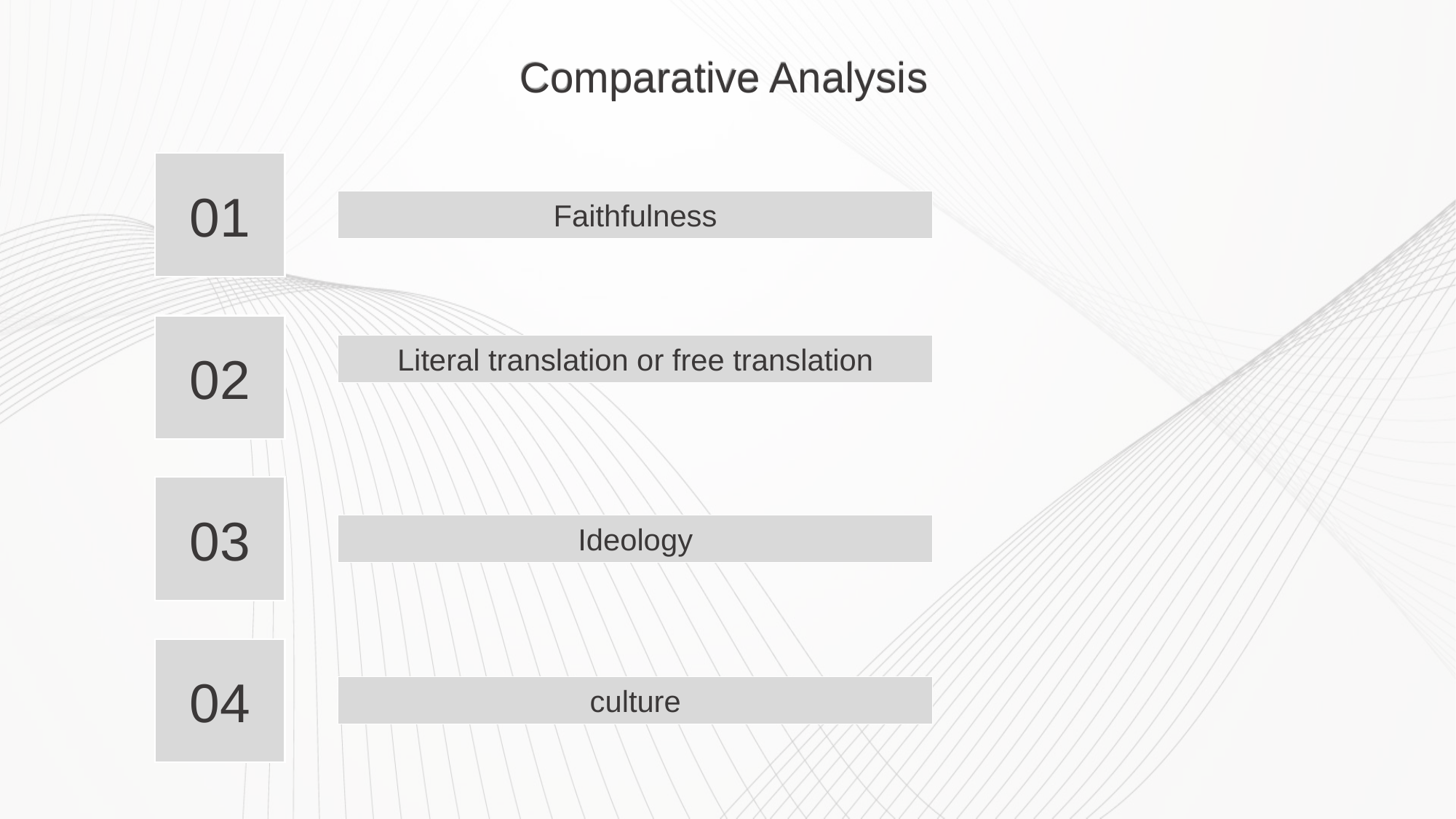

Comparative Analysis
01
Faithfulness
02
Literal translation or free translation
03
Ideology
04
culture